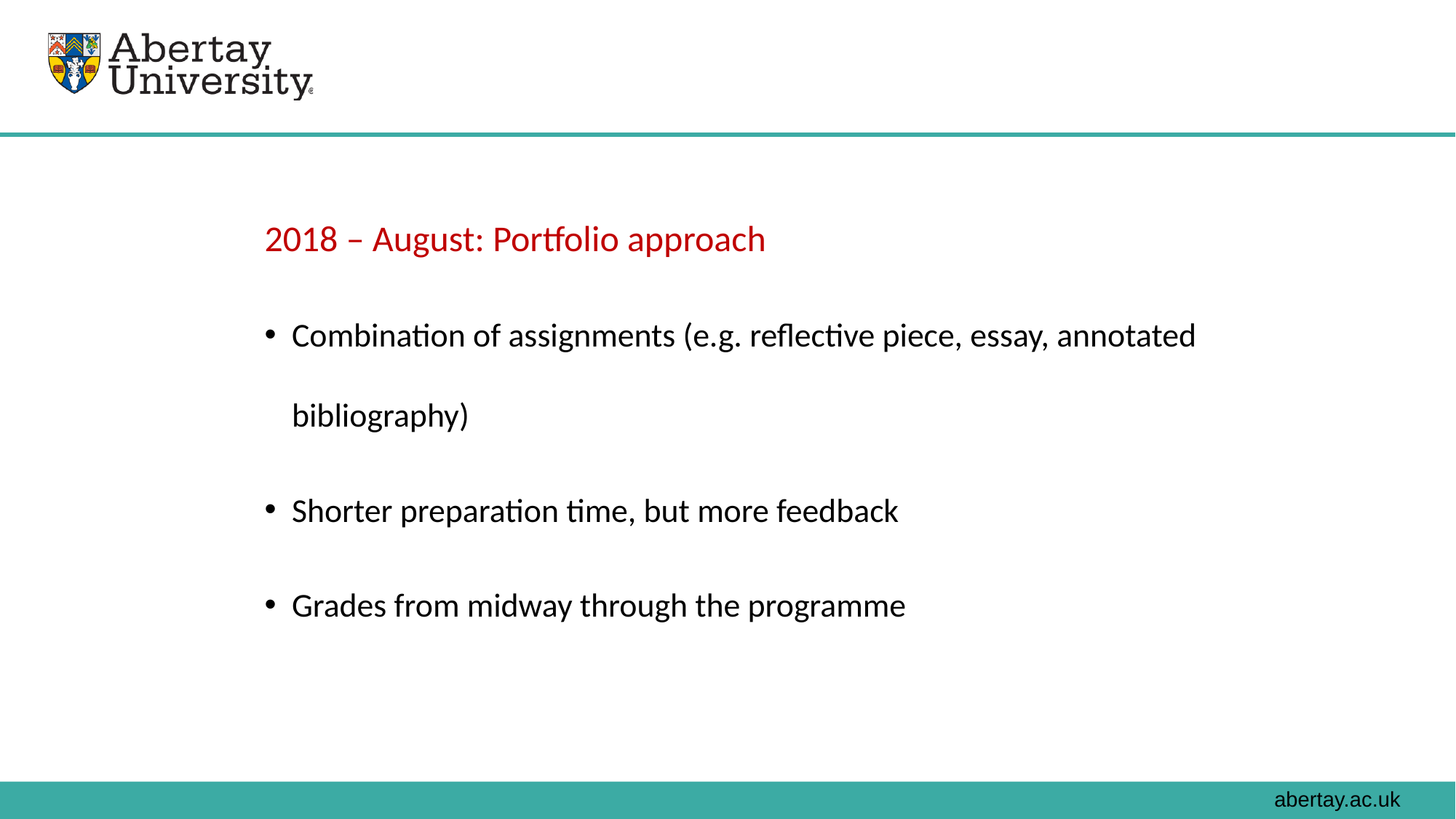

16
2018 – August: Portfolio approach
Combination of assignments (e.g. reflective piece, essay, annotated bibliography)
Shorter preparation time, but more feedback
Grades from midway through the programme